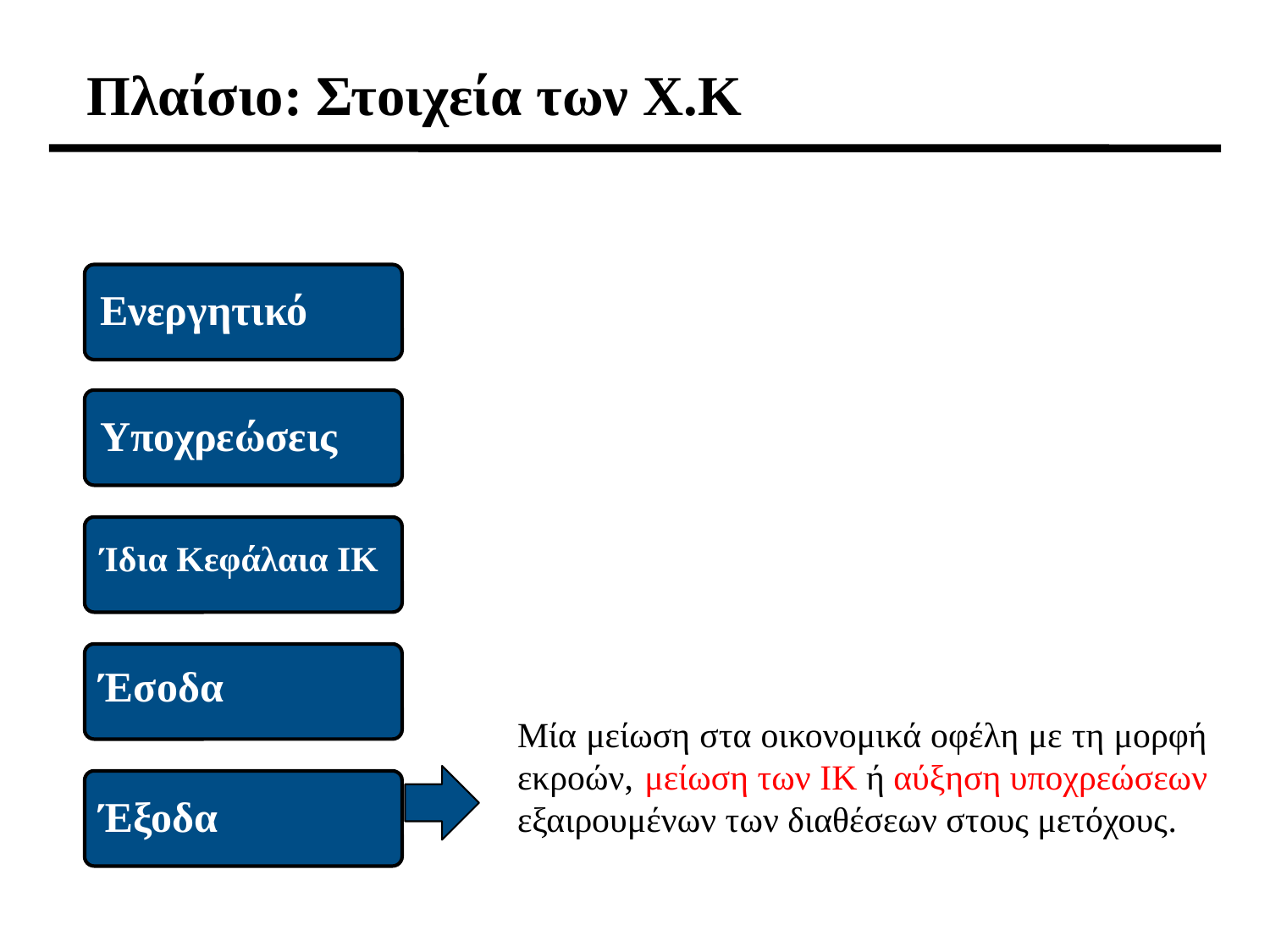

Πλαίσιο: Στοιχεία των Χ.Κ

Ενεργητικό
Υποχρεώσεις
Ίδια Κεφάλαια ΙΚ
Έσοδα
Μία μείωση στα οικονομικά οφέλη με τη μορφή εκροών, 	μείωση των ΙΚ ή αύξηση υποχρεώσεων εξαιρουμένων των διαθέσεων στους μετόχους.

Έξοδα